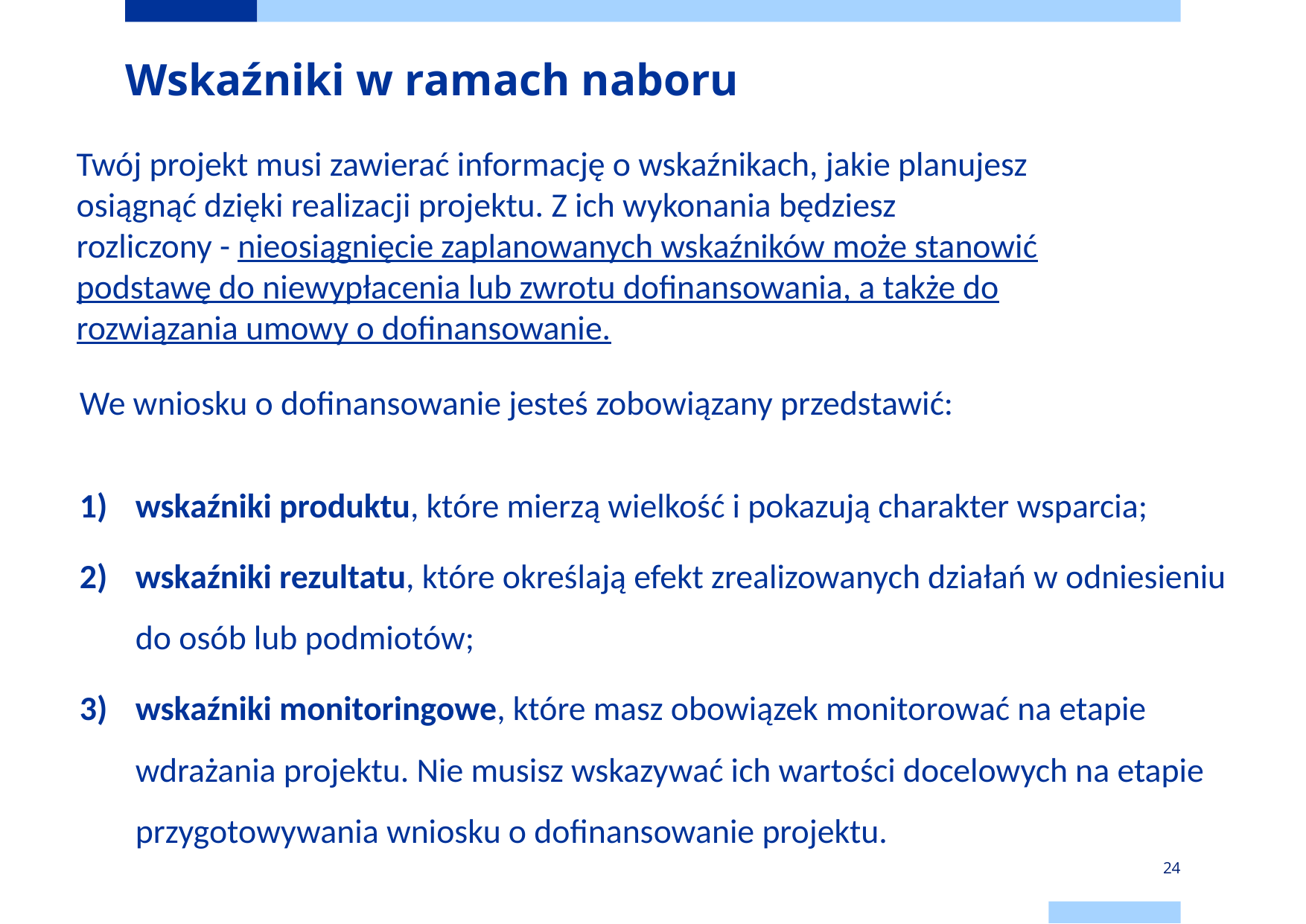

# Wskaźniki w ramach naboru
Twój projekt musi zawierać informację o wskaźnikach, jakie planujesz osiągnąć dzięki realizacji projektu. Z ich wykonania będziesz rozliczony - nieosiągnięcie zaplanowanych wskaźników może stanowić podstawę do niewypłacenia lub zwrotu dofinansowania, a także do rozwiązania umowy o dofinansowanie.
We wniosku o dofinansowanie jesteś zobowiązany przedstawić:

wskaźniki produktu, które mierzą wielkość i pokazują charakter wsparcia;
wskaźniki rezultatu, które określają efekt zrealizowanych działań w odniesieniu do osób lub podmiotów;
wskaźniki monitoringowe, które masz obowiązek monitorować na etapie wdrażania projektu. Nie musisz wskazywać ich wartości docelowych na etapie przygotowywania wniosku o dofinansowanie projektu.
24